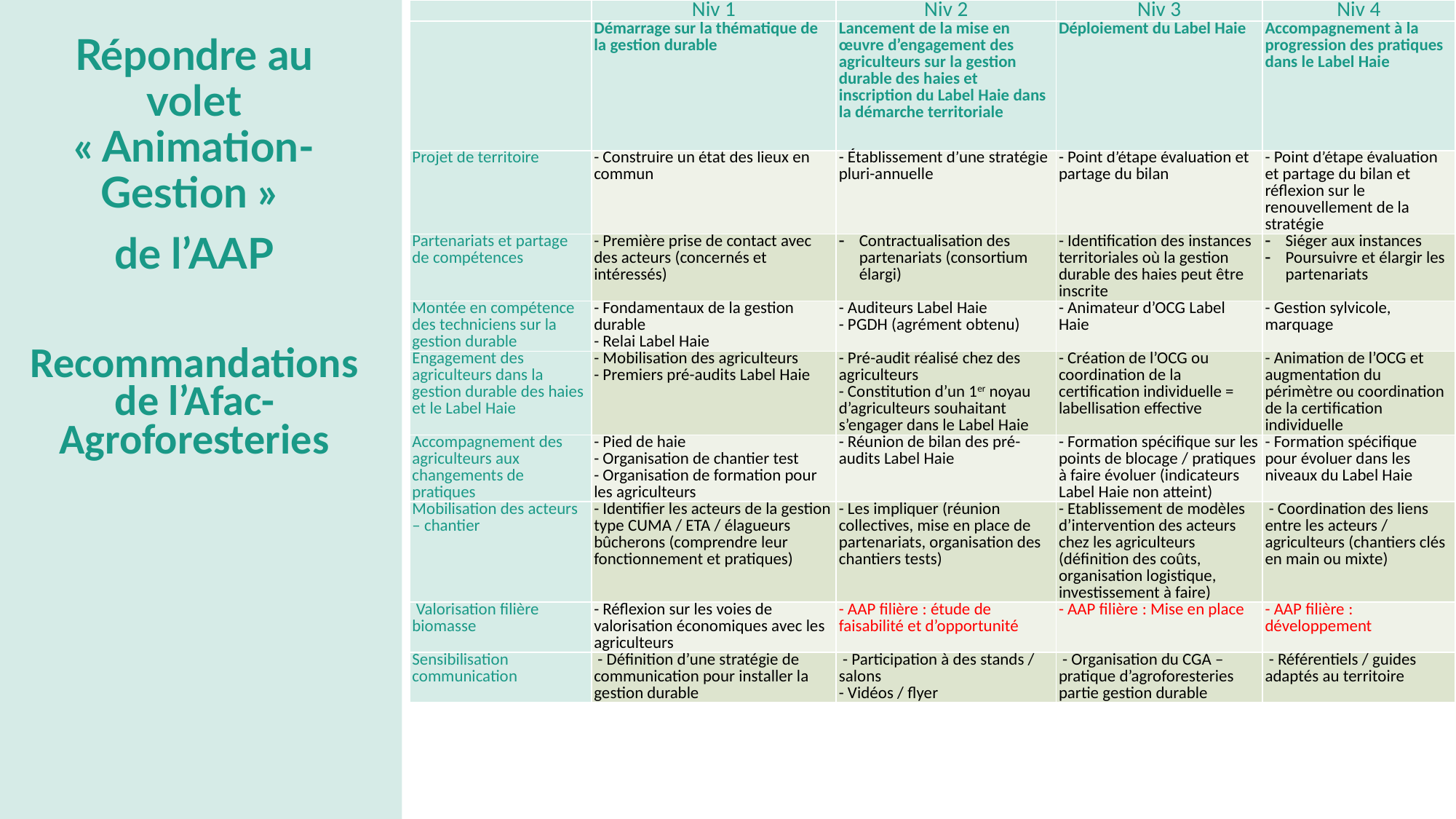

|  | Niv 1 | Niv 2 | Niv 3 | Niv 4 |
| --- | --- | --- | --- | --- |
|  | Démarrage sur la thématique de la gestion durable | Lancement de la mise en œuvre d’engagement des agriculteurs sur la gestion durable des haies et inscription du Label Haie dans la démarche territoriale | Déploiement du Label Haie | Accompagnement à la progression des pratiques dans le Label Haie |
| Projet de territoire | - Construire un état des lieux en commun | - Établissement d’une stratégie pluri-annuelle | - Point d’étape évaluation et partage du bilan | - Point d’étape évaluation et partage du bilan et réflexion sur le renouvellement de la stratégie |
| Partenariats et partage de compétences | - Première prise de contact avec des acteurs (concernés et intéressés) | Contractualisation des partenariats (consortium élargi) | - Identification des instances territoriales où la gestion durable des haies peut être inscrite | Siéger aux instances Poursuivre et élargir les partenariats |
| Montée en compétence des techniciens sur la gestion durable | - Fondamentaux de la gestion durable - Relai Label Haie | - Auditeurs Label Haie - PGDH (agrément obtenu) | - Animateur d’OCG Label Haie | - Gestion sylvicole, marquage |
| Engagement des agriculteurs dans la gestion durable des haies et le Label Haie | - Mobilisation des agriculteurs - Premiers pré-audits Label Haie | - Pré-audit réalisé chez des agriculteurs - Constitution d’un 1er noyau d’agriculteurs souhaitant s’engager dans le Label Haie | - Création de l’OCG ou coordination de la certification individuelle = labellisation effective | - Animation de l’OCG et augmentation du périmètre ou coordination de la certification individuelle |
| Accompagnement des agriculteurs aux changements de pratiques | - Pied de haie - Organisation de chantier test - Organisation de formation pour les agriculteurs | - Réunion de bilan des pré-audits Label Haie | - Formation spécifique sur les points de blocage / pratiques à faire évoluer (indicateurs Label Haie non atteint) | - Formation spécifique pour évoluer dans les niveaux du Label Haie |
| Mobilisation des acteurs – chantier | - Identifier les acteurs de la gestion type CUMA / ETA / élagueurs bûcherons (comprendre leur fonctionnement et pratiques) | - Les impliquer (réunion collectives, mise en place de partenariats, organisation des chantiers tests) | - Etablissement de modèles d’intervention des acteurs chez les agriculteurs (définition des coûts, organisation logistique, investissement à faire) | - Coordination des liens entre les acteurs / agriculteurs (chantiers clés en main ou mixte) |
| Valorisation filière biomasse | - Réflexion sur les voies de valorisation économiques avec les agriculteurs | - AAP filière : étude de faisabilité et d’opportunité | - AAP filière : Mise en place | - AAP filière : développement |
| Sensibilisation communication | - Définition d’une stratégie de communication pour installer la gestion durable | - Participation à des stands / salons - Vidéos / flyer | - Organisation du CGA – pratique d’agroforesteries partie gestion durable | - Référentiels / guides adaptés au territoire |
Répondre au volet « Animation-Gestion »
de l’AAP

Recommandations de l’Afac-Agroforesteries